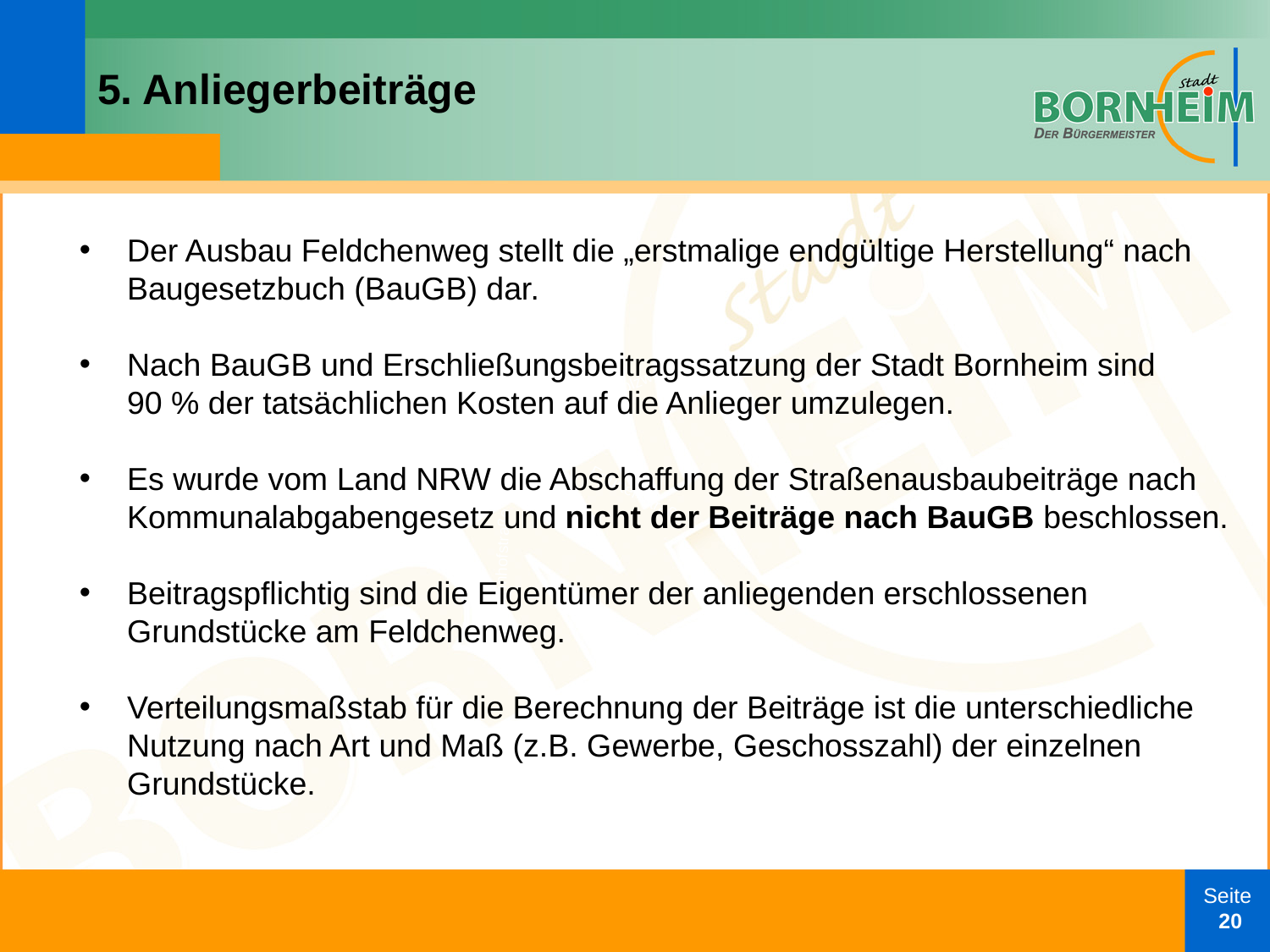

# 5. Anliegerbeiträge
Der Ausbau Feldchenweg stellt die „erstmalige endgültige Herstellung“ nach Baugesetzbuch (BauGB) dar.

Nach BauGB und Erschließungsbeitragssatzung der Stadt Bornheim sind      90 % der tatsächlichen Kosten auf die Anlieger umzulegen.

Es wurde vom Land NRW die Abschaffung der Straßenausbaubeiträge nach Kommunalabgabengesetz und nicht der Beiträge nach BauGB beschlossen.

Beitragspflichtig sind die Eigentümer der anliegenden erschlossenen Grundstücke am Feldchenweg.

Verteilungsmaßstab für die Berechnung der Beiträge ist die unterschiedliche Nutzung nach Art und Maß (z.B. Gewerbe, Geschosszahl) der einzelnen Grundstücke.

Eichholzweg
Erfurter Straße
Bahnhofstraße
Seite
 20